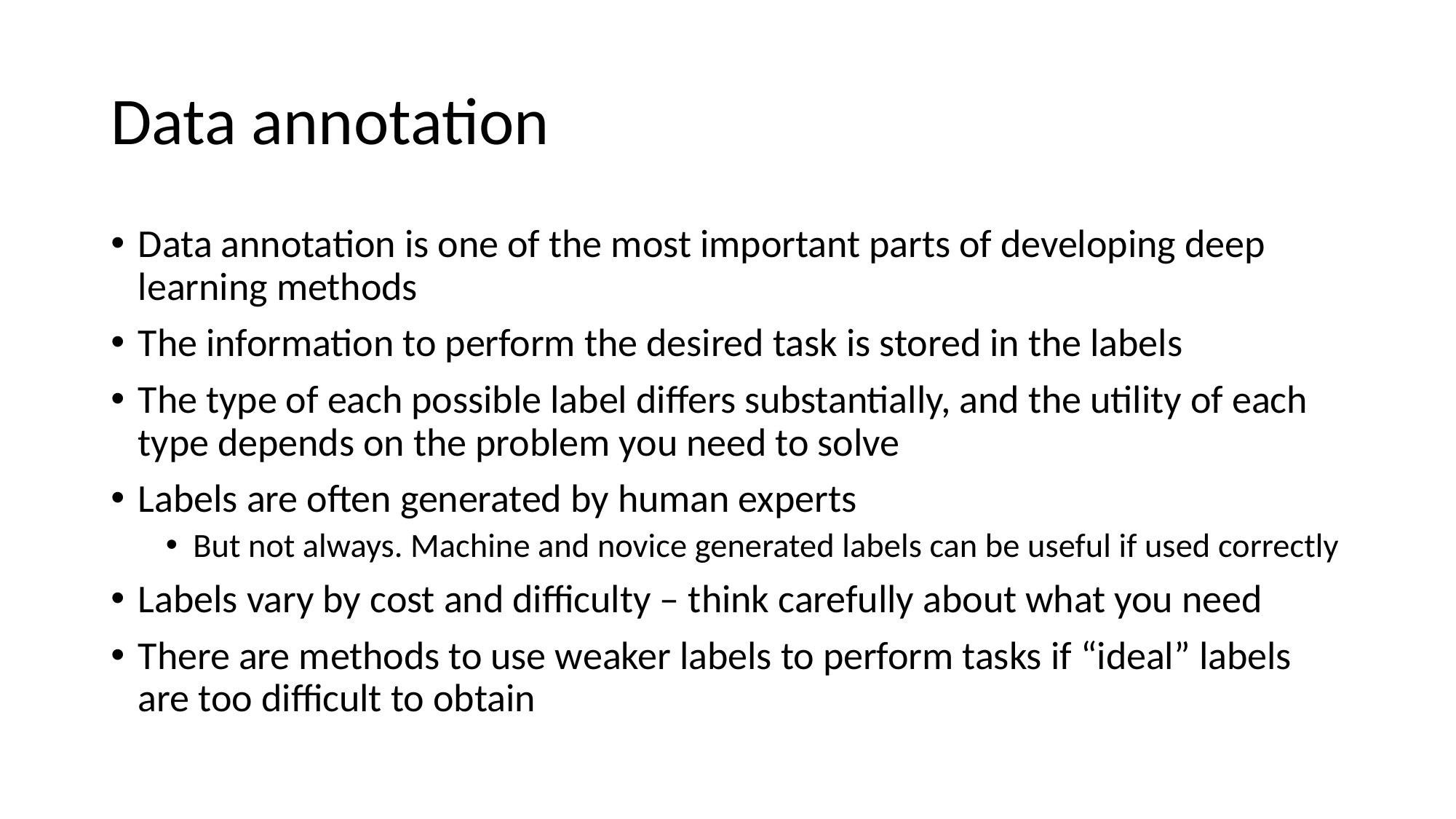

# Data annotation
Data annotation is one of the most important parts of developing deep learning methods
The information to perform the desired task is stored in the labels
The type of each possible label differs substantially, and the utility of each type depends on the problem you need to solve
Labels are often generated by human experts
But not always. Machine and novice generated labels can be useful if used correctly
Labels vary by cost and difficulty – think carefully about what you need
There are methods to use weaker labels to perform tasks if “ideal” labels are too difficult to obtain